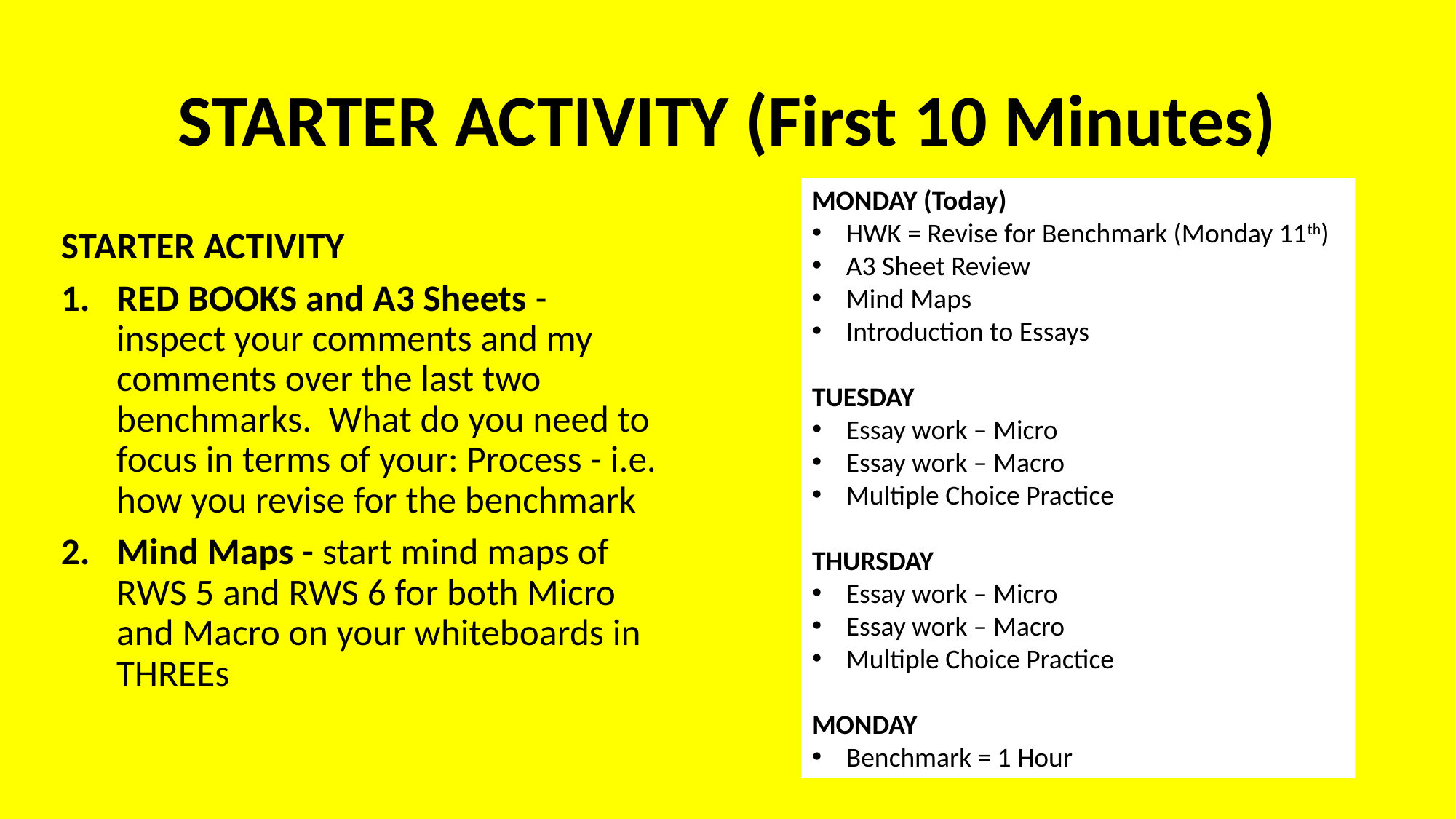

# STARTER ACTIVITY (First 10 Minutes)
MONDAY (Today)
HWK = Revise for Benchmark (Monday 11th)
A3 Sheet Review
Mind Maps
Introduction to Essays

TUESDAY
Essay work – Micro
Essay work – Macro
Multiple Choice Practice

THURSDAY
Essay work – Micro
Essay work – Macro
Multiple Choice Practice

MONDAY
Benchmark = 1 Hour
STARTER ACTIVITY
RED BOOKS and A3 Sheets - inspect your comments and my comments over the last two benchmarks.  What do you need to focus in terms of your: Process - i.e. how you revise for the benchmark
Mind Maps - start mind maps of RWS 5 and RWS 6 for both Micro and Macro on your whiteboards in THREEs